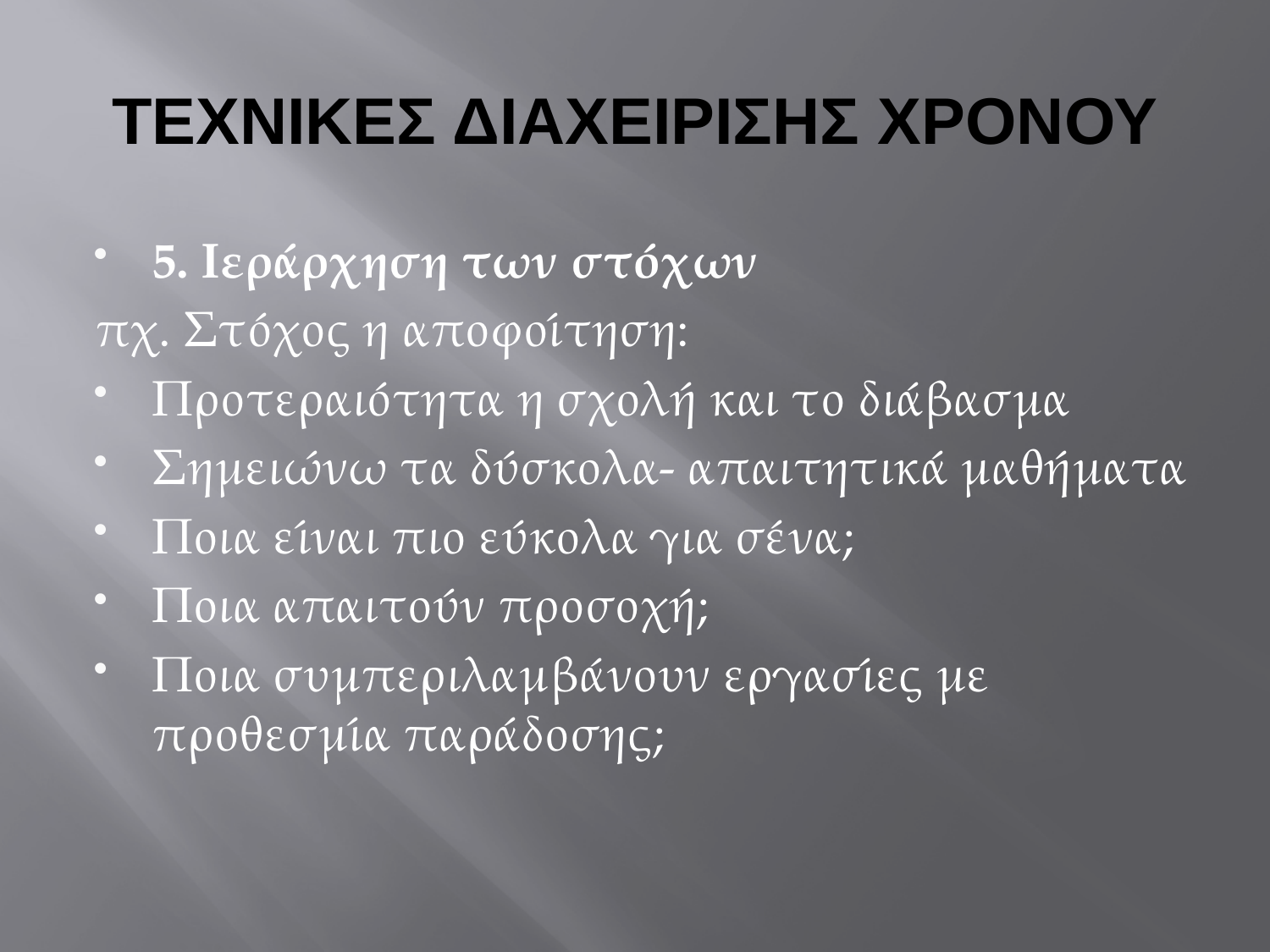

# ΤΕΧΝΙΚΕΣ ΔΙΑΧΕΙΡΙΣΗΣ ΧΡΟΝΟΥ
5. Ιεράρχηση των στόχων
πχ. Στόχος η αποφοίτηση:
Προτεραιότητα η σχολή και το διάβασμα
Σημειώνω τα δύσκολα- απαιτητικά μαθήματα
Ποια είναι πιο εύκολα για σένα;
Ποια απαιτούν προσοχή;
Ποια συμπεριλαμβάνουν εργασίες με προθεσμία παράδοσης;